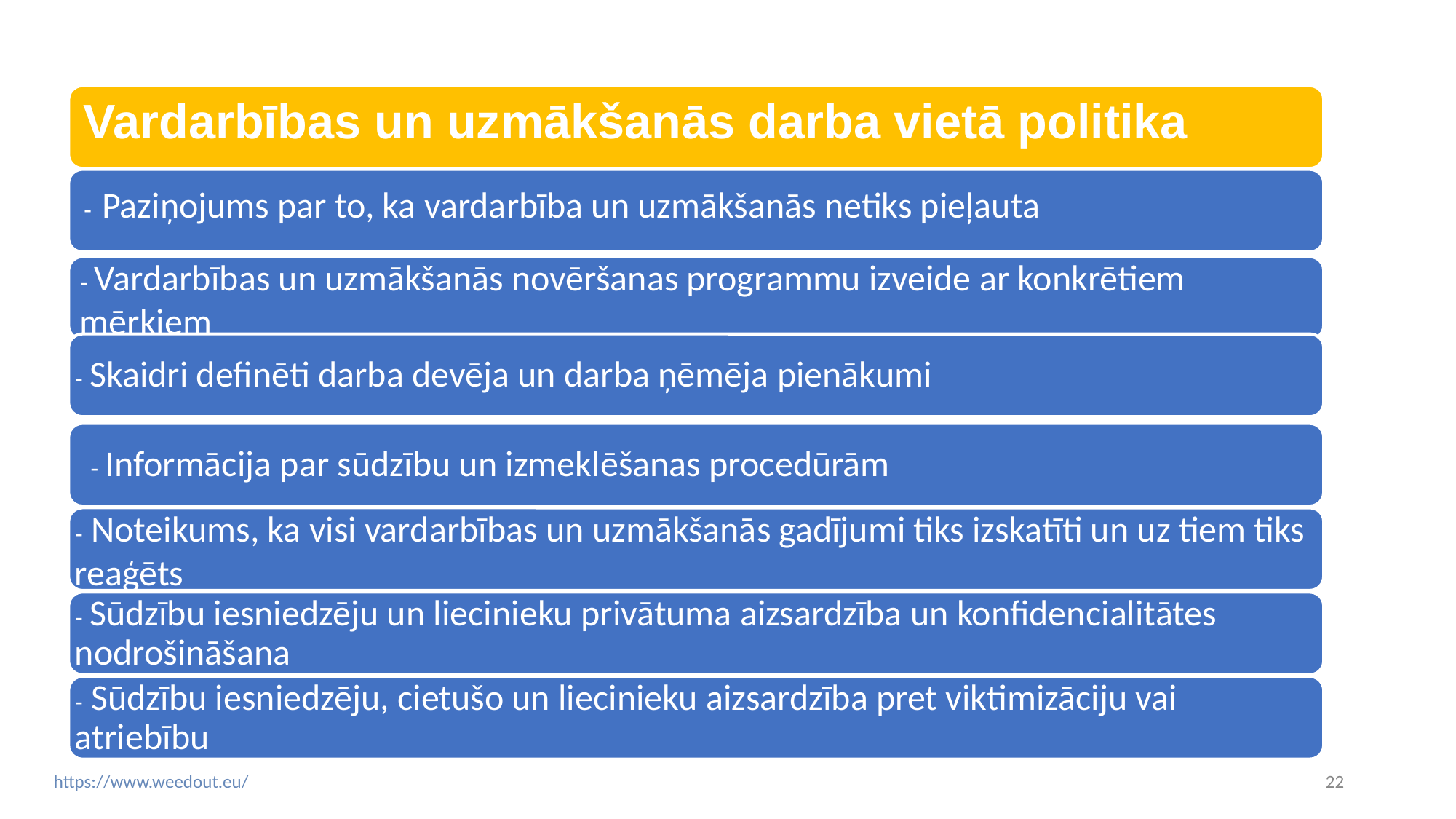

Vardarbības un uzmākšanās darba vietā politika

- Paziņojums par to, ka vardarbība un uzmākšanās netiks pieļauta

- Vardarbības un uzmākšanās novēršanas programmu izveide ar konkrētiem mērķiem

- Skaidri definēti darba devēja un darba ņēmēja pienākumi

- Informācija par sūdzību un izmeklēšanas procedūrām

- Noteikums, ka visi vardarbības un uzmākšanās gadījumi tiks izskatīti un uz tiem tiks reaģēts

- Sūdzību iesniedzēju un liecinieku privātuma aizsardzība un konfidencialitātes nodrošināšana

- Sūdzību iesniedzēju, cietušo un liecinieku aizsardzība pret viktimizāciju vai atriebību
22
https://www.weedout.eu/